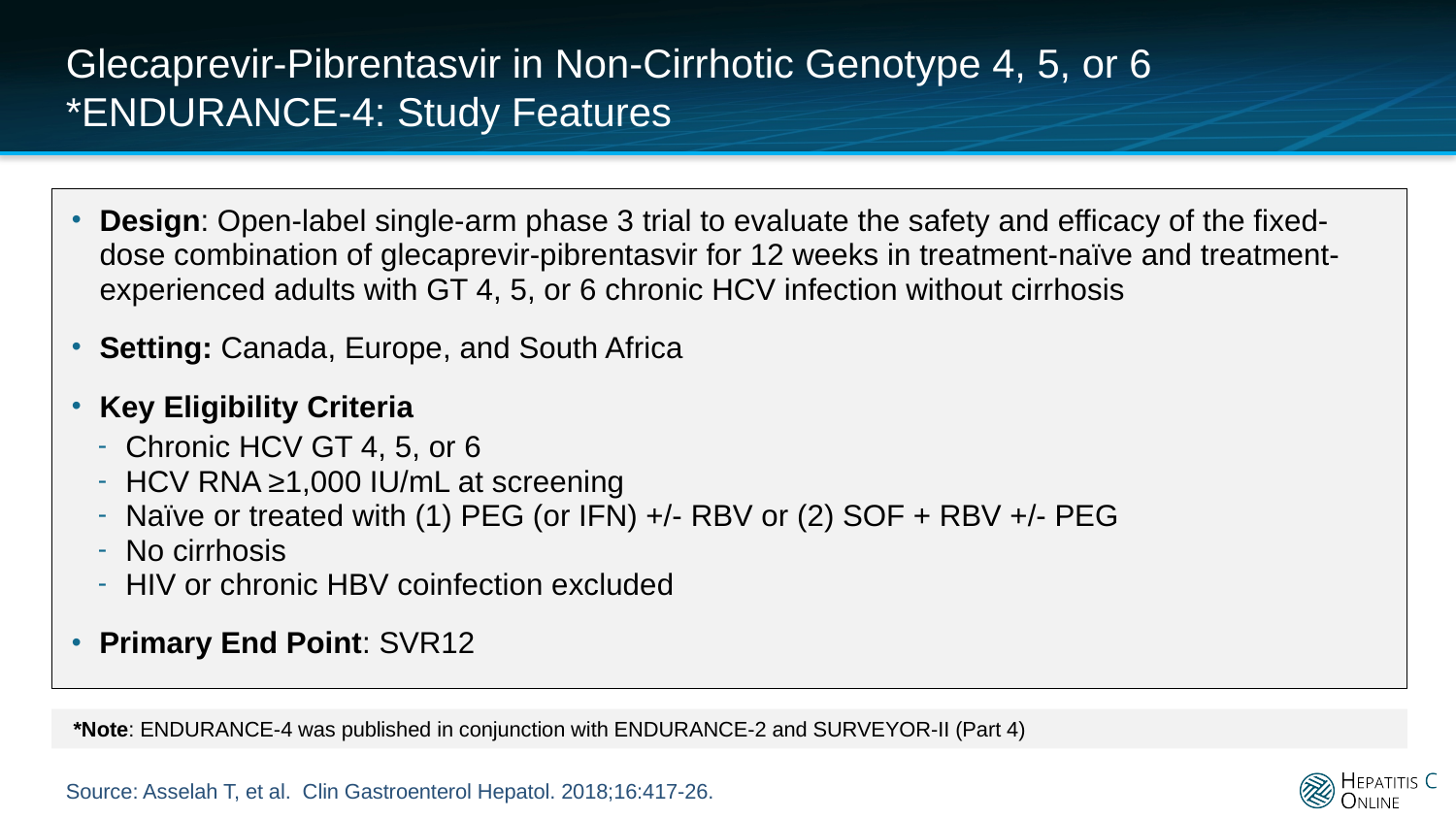

# Glecaprevir-Pibrentasvir in Non-Cirrhotic Genotype 4, 5, or 6 *ENDURANCE-4: Study Features
Design: Open-label single-arm phase 3 trial to evaluate the safety and efficacy of the fixed-dose combination of glecaprevir-pibrentasvir for 12 weeks in treatment-naïve and treatment-experienced adults with GT 4, 5, or 6 chronic HCV infection without cirrhosis
Setting: Canada, Europe, and South Africa
Key Eligibility Criteria
Chronic HCV GT 4, 5, or 6
HCV RNA ≥1,000 IU/mL at screening
Naïve or treated with (1) PEG (or IFN) +/- RBV or (2) SOF + RBV +/- PEG
No cirrhosis
HIV or chronic HBV coinfection excluded
Primary End Point: SVR12

*Note: ENDURANCE-4 was published in conjunction with ENDURANCE-2 and SURVEYOR-II (Part 4)
Source: Asselah T, et al.  Clin Gastroenterol Hepatol. 2018;16:417-26.